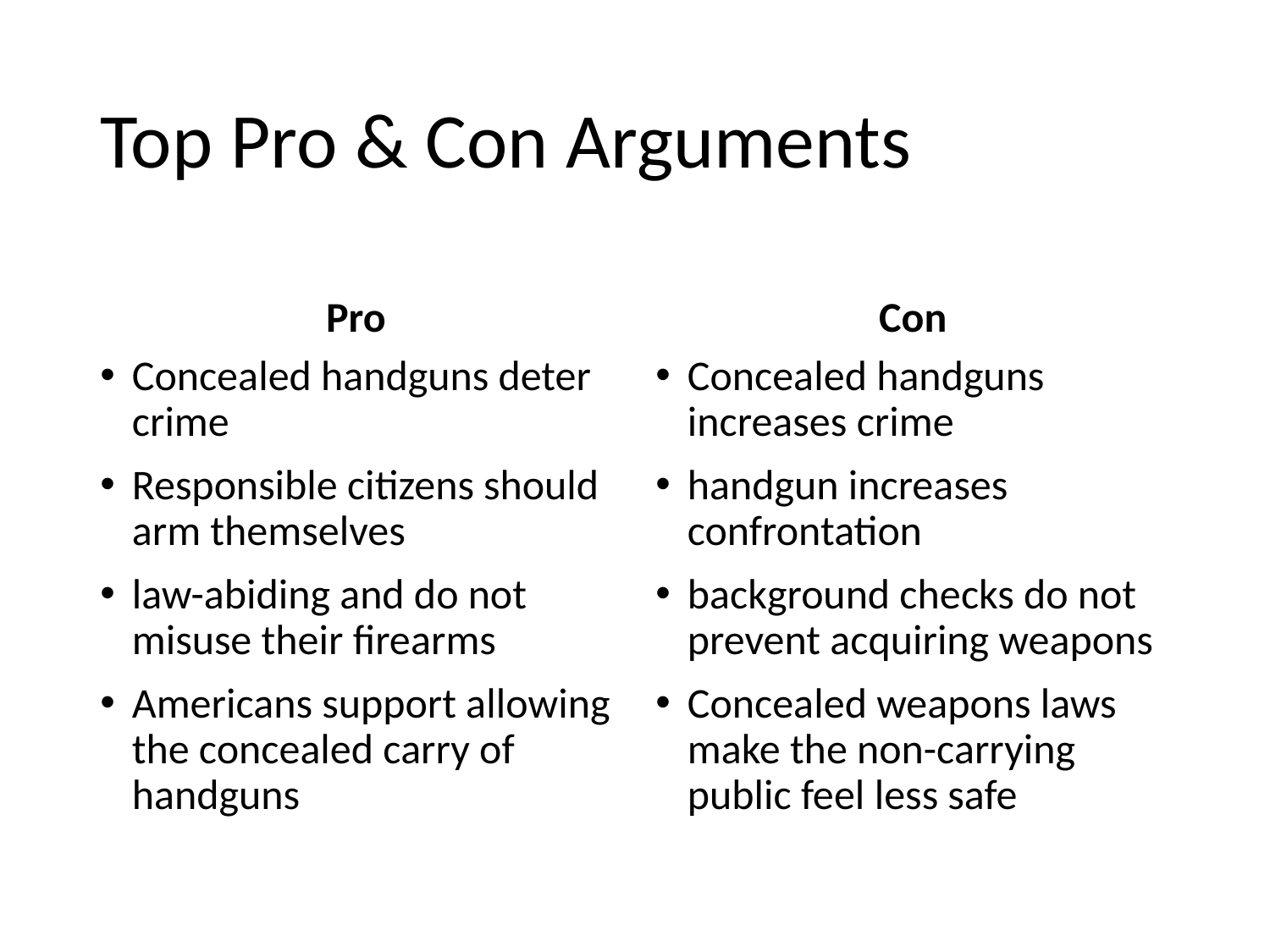

# Top Pro & Con Arguments
Pro
Con
Concealed handguns deter crime
Responsible citizens should arm themselves
law-abiding and do not misuse their firearms
Americans support allowing the concealed carry of handguns
Concealed handguns increases crime
handgun increases confrontation
background checks do not prevent acquiring weapons
Concealed weapons laws make the non-carrying public feel less safe